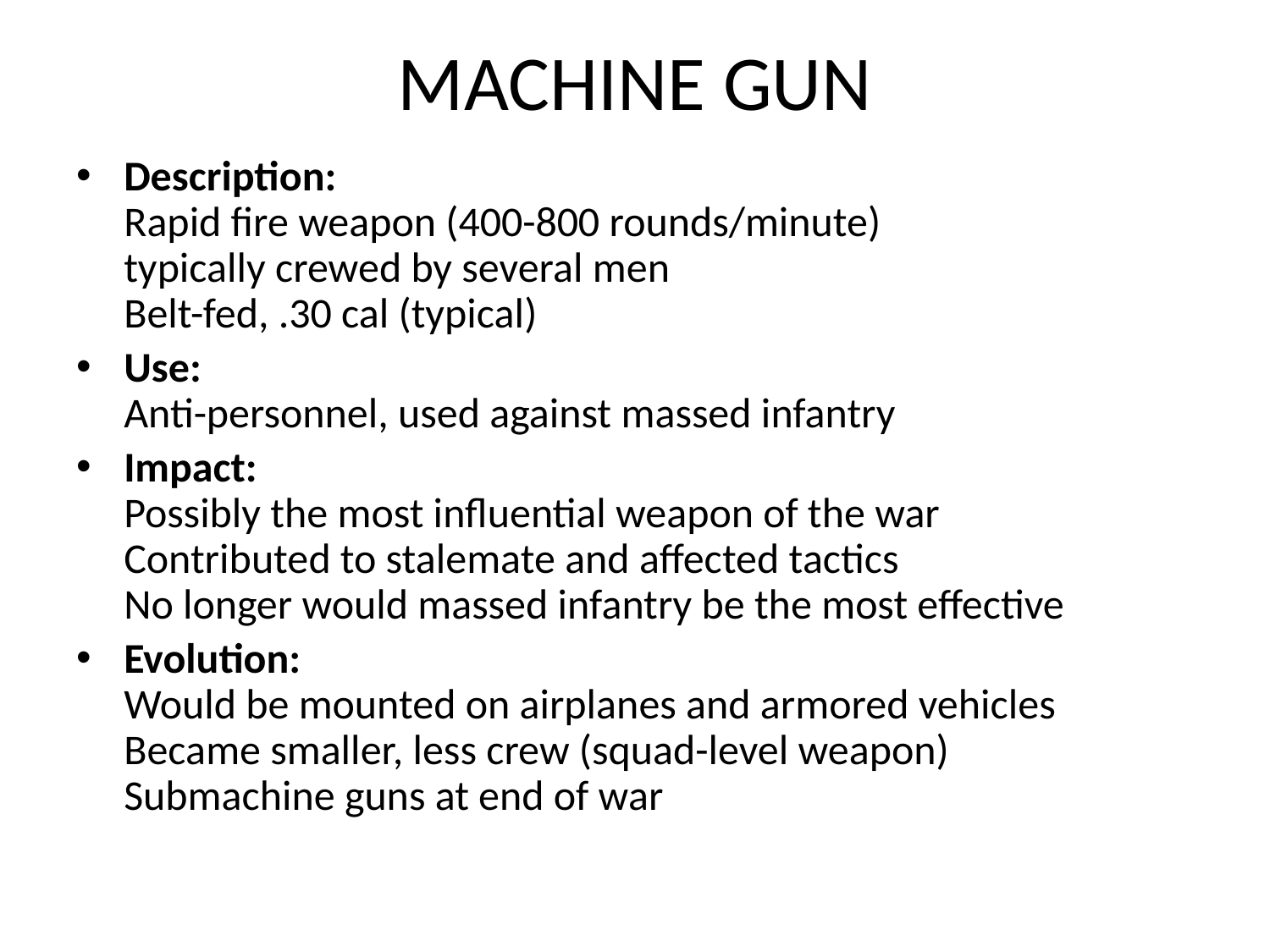

# MACHINE GUN
Description:
Rapid fire weapon (400-800 rounds/minute)
typically crewed by several men
Belt-fed, .30 cal (typical)
Use:
Anti-personnel, used against massed infantry
Impact:
Possibly the most influential weapon of the war
Contributed to stalemate and affected tactics
No longer would massed infantry be the most effective
Evolution:
Would be mounted on airplanes and armored vehicles
Became smaller, less crew (squad-level weapon)
Submachine guns at end of war